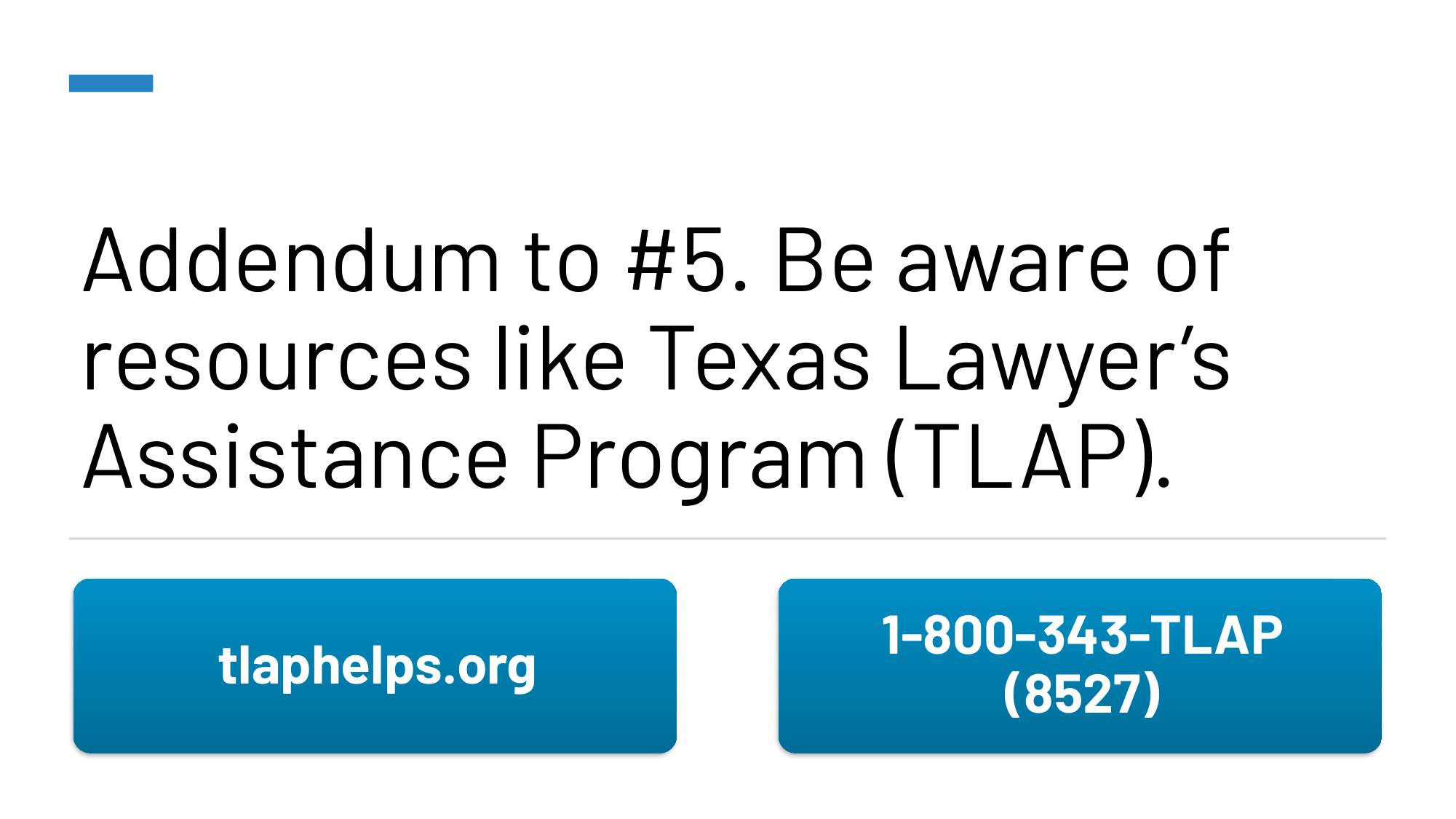

# Addendum to #5. Be aware of resources like Texas Lawyer’s Assistance Program (TLAP).

tlaphelps.org
1-800-343-TLAP (8527)
20